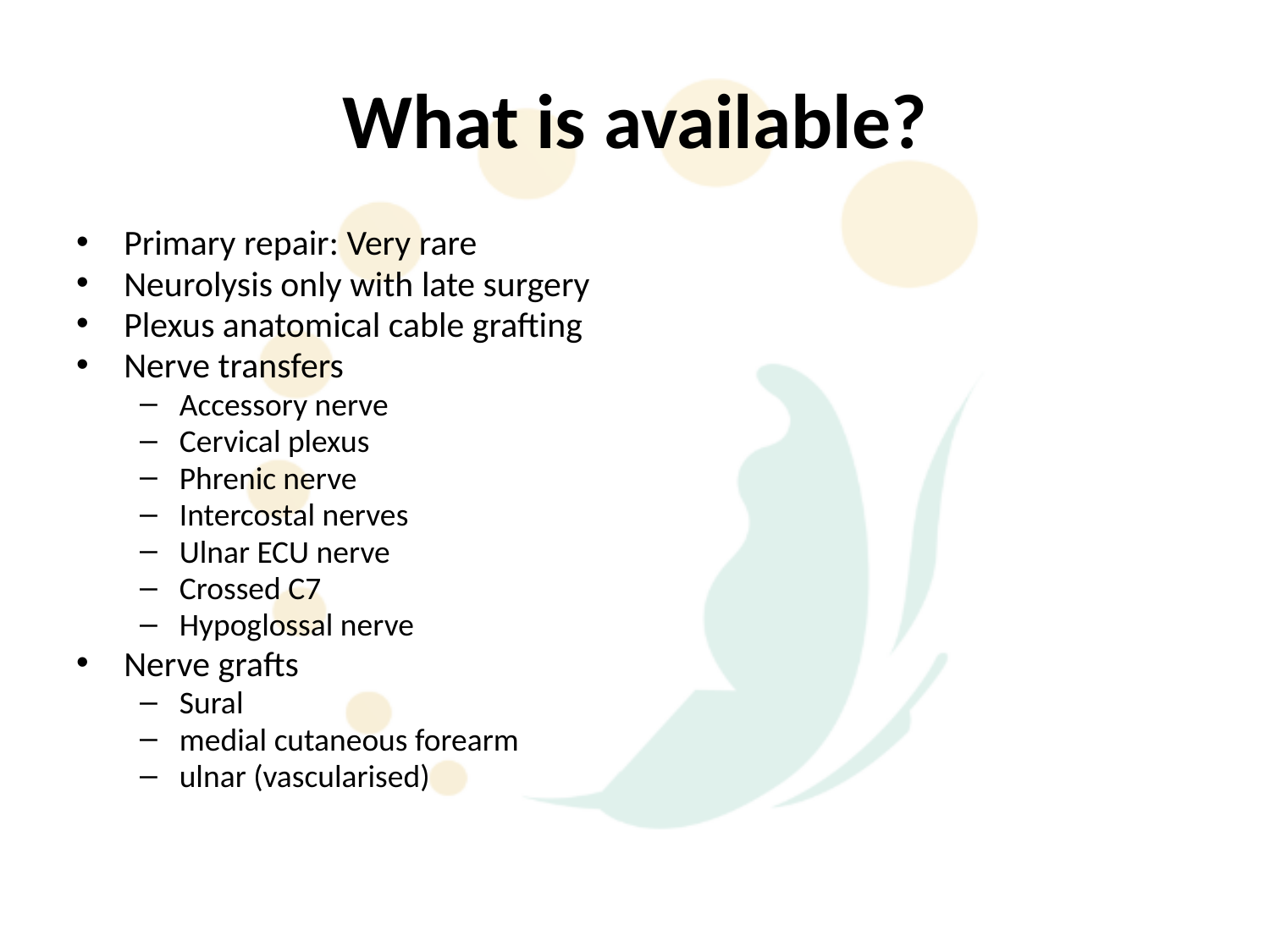

# What is available?
Primary repair: Very rare
Neurolysis only with late surgery
Plexus anatomical cable grafting
Nerve transfers
Accessory nerve
Cervical plexus
Phrenic nerve
Intercostal nerves
Ulnar ECU nerve
Crossed C7
Hypoglossal nerve
Nerve grafts
Sural
medial cutaneous forearm
ulnar (vascularised)